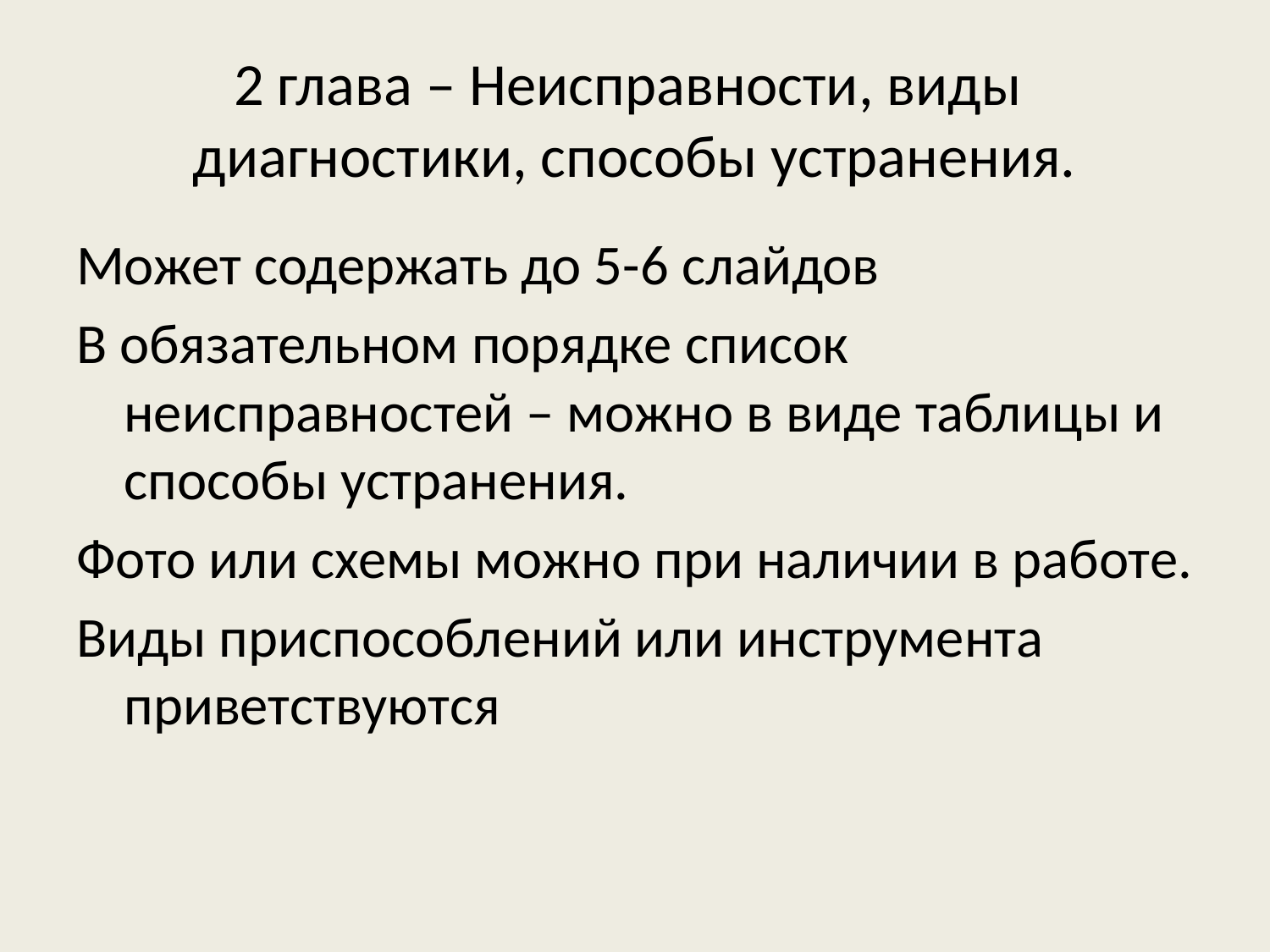

# 2 глава – Неисправности, виды  диагностики, способы устранения.
Может содержать до 5-6 слайдов
В обязательном порядке список неисправностей – можно в виде таблицы и способы устранения.
Фото или схемы можно при наличии в работе.
Виды приспособлений или инструмента приветствуются